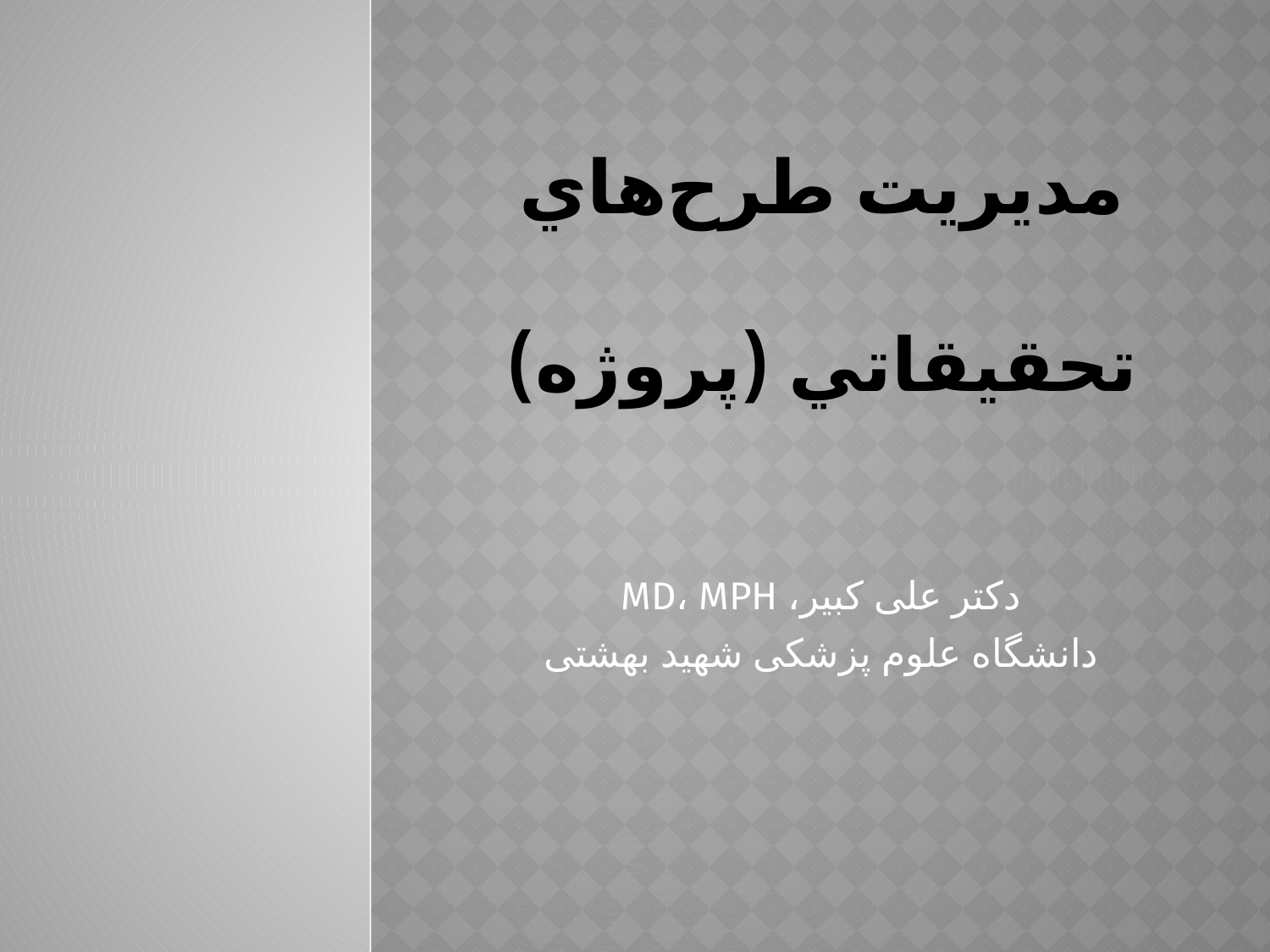

# مديريت طرح‌هاي تحقيقاتي (پروژه)
دكتر علی کبیر، MD، MPH
دانشگاه علوم پزشکی شهید بهشتی